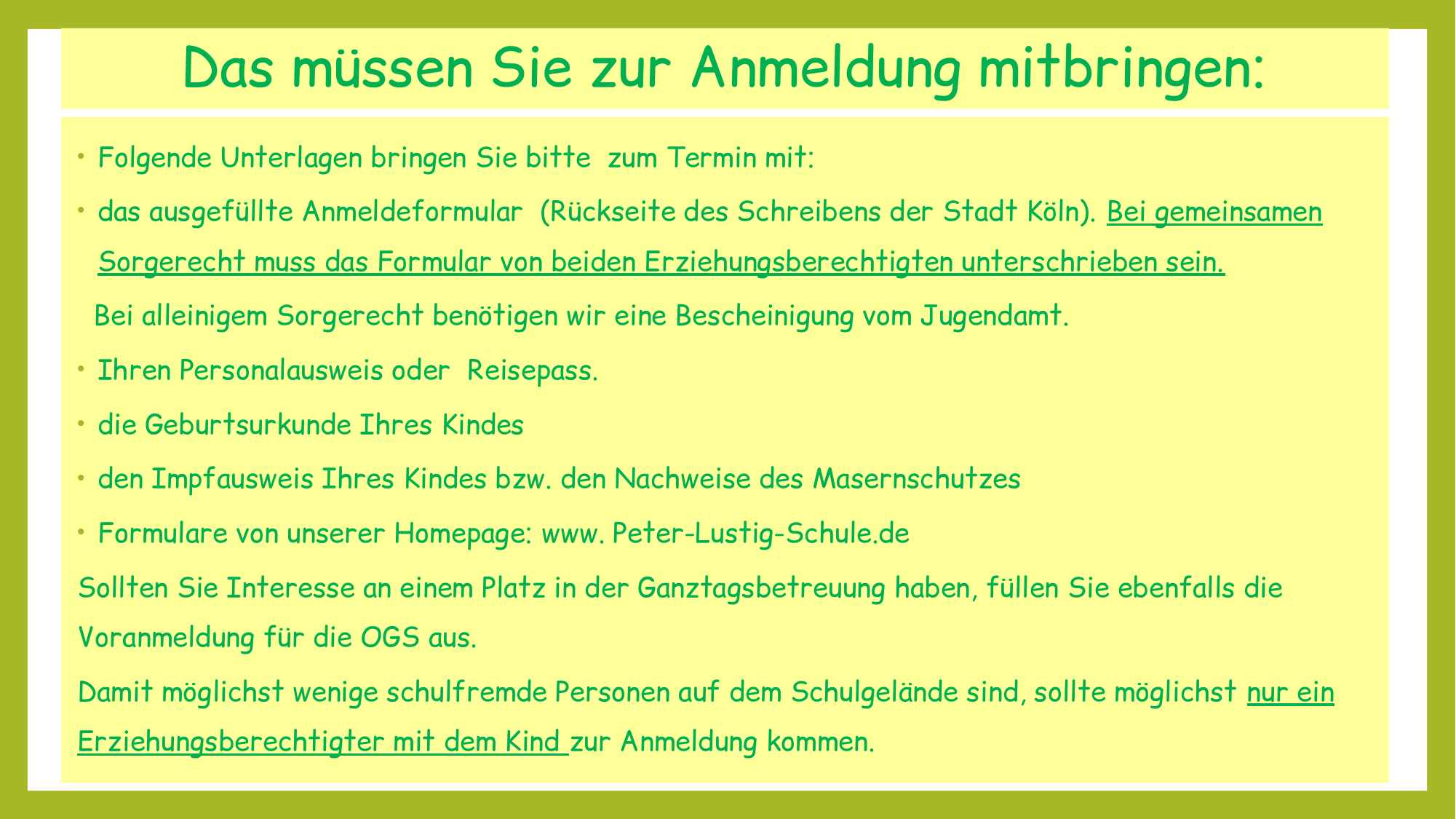

# Das müssen Sie zur Anmeldung mitbringen:
Folgende Unterlagen bringen Sie bitte  zum Termin mit:
das ausgefüllte Anmeldeformular  (Rückseite des Schreibens der Stadt Köln). Bei gemeinsamen Sorgerecht muss das Formular von beiden Erziehungsberechtigten unterschrieben sein.
  Bei alleinigem Sorgerecht benötigen wir eine Bescheinigung vom Jugendamt.
Ihren Personalausweis oder  Reisepass.
die Geburtsurkunde Ihres Kindes
den Impfausweis Ihres Kindes bzw. den Nachweise des Masernschutzes
Formulare von unserer Homepage: www. Peter-Lustig-Schule.de
Sollten Sie Interesse an einem Platz in der Ganztagsbetreuung haben, füllen Sie ebenfalls die Voranmeldung für die OGS aus.
Damit möglichst wenige schulfremde Personen auf dem Schulgelände sind, sollte möglichst nur ein Erziehungsberechtigter mit dem Kind zur Anmeldung kommen.